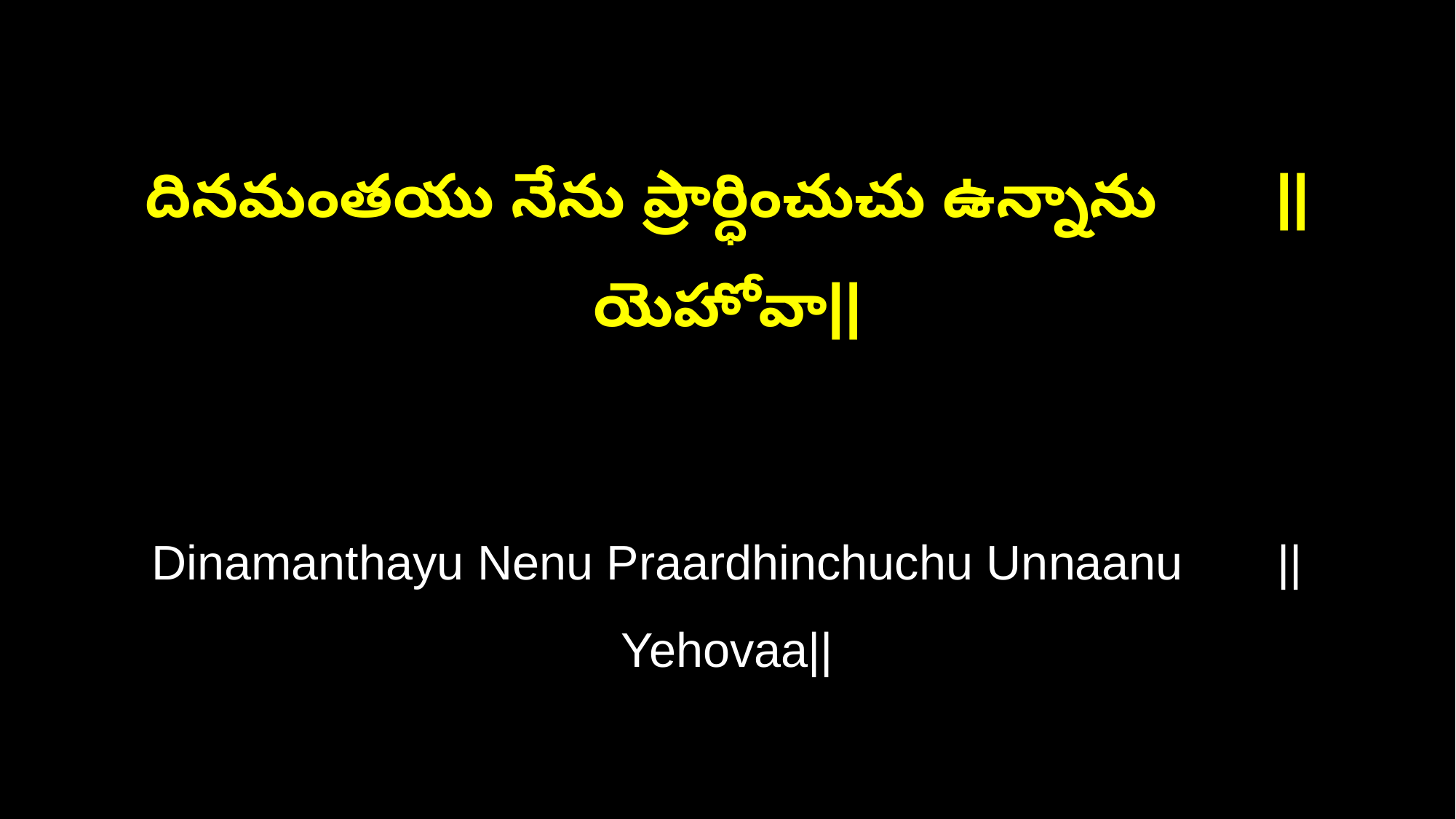

దినమంతయు నేను ప్రార్ధించుచు ఉన్నాను       ||యెహోవా||
Dinamanthayu Nenu Praardhinchuchu Unnaanu       ||Yehovaa||